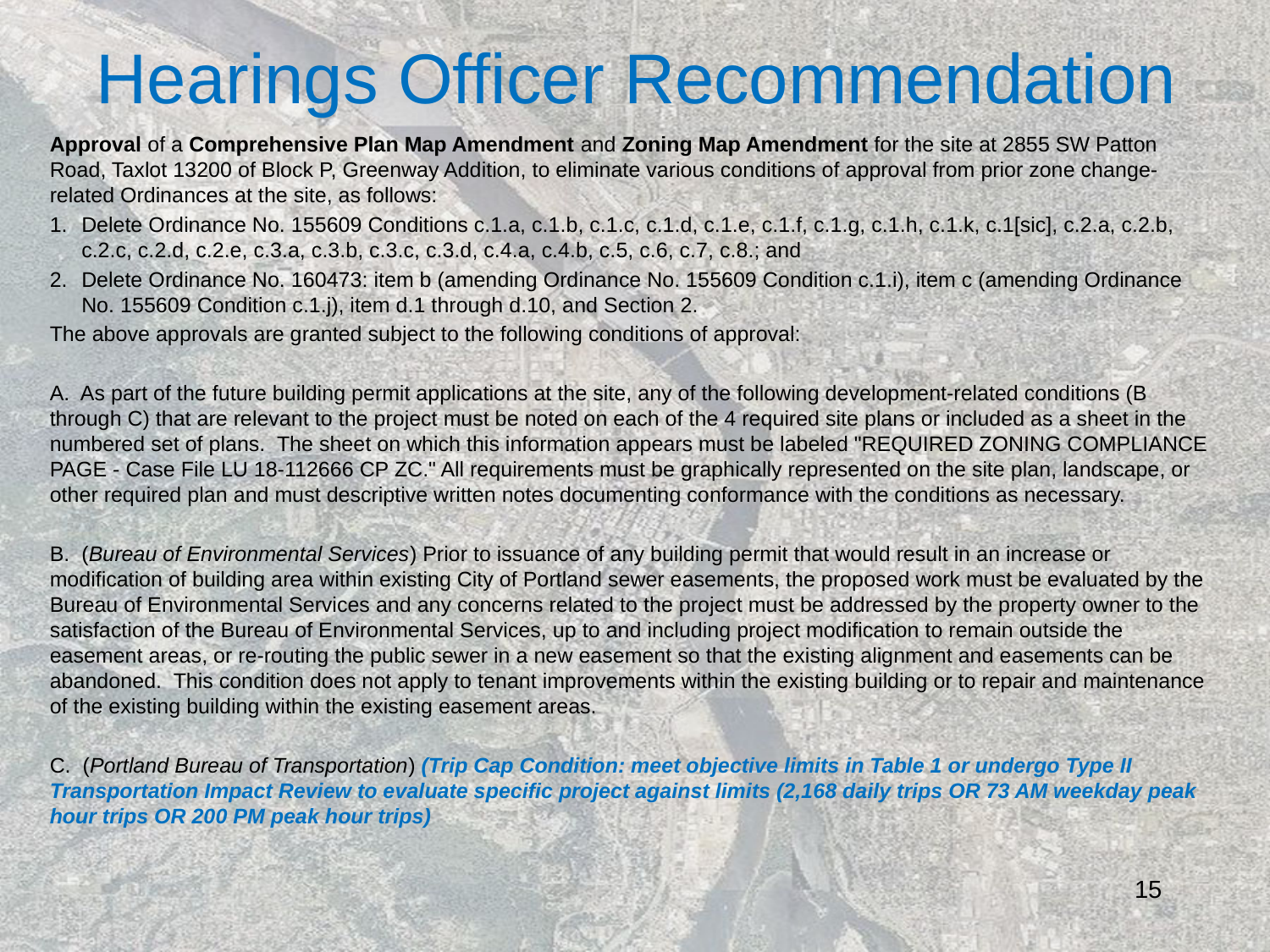

Hearings Officer Recommendation
Approval of a Comprehensive Plan Map Amendment and Zoning Map Amendment for the site at 2855 SW Patton Road, Taxlot 13200 of Block P, Greenway Addition, to eliminate various conditions of approval from prior zone change-related Ordinances at the site, as follows:
Delete Ordinance No. 155609 Conditions c.1.a, c.1.b, c.1.c, c.1.d, c.1.e, c.1.f, c.1.g, c.1.h, c.1.k, c.1[sic], c.2.a, c.2.b, c.2.c, c.2.d, c.2.e, c.3.a, c.3.b, c.3.c, c.3.d, c.4.a, c.4.b, c.5, c.6, c.7, c.8.; and
Delete Ordinance No. 160473: item b (amending Ordinance No. 155609 Condition c.1.i), item c (amending Ordinance No. 155609 Condition c.1.j), item d.1 through d.10, and Section 2.
The above approvals are granted subject to the following conditions of approval:

A.  As part of the future building permit applications at the site, any of the following development-related conditions (B through C) that are relevant to the project must be noted on each of the 4 required site plans or included as a sheet in the numbered set of plans.  The sheet on which this information appears must be labeled "REQUIRED ZONING COMPLIANCE PAGE - Case File LU 18-112666 CP ZC." All requirements must be graphically represented on the site plan, landscape, or other required plan and must descriptive written notes documenting conformance with the conditions as necessary.

B.  (Bureau of Environmental Services) Prior to issuance of any building permit that would result in an increase or modification of building area within existing City of Portland sewer easements, the proposed work must be evaluated by the Bureau of Environmental Services and any concerns related to the project must be addressed by the property owner to the satisfaction of the Bureau of Environmental Services, up to and including project modification to remain outside the easement areas, or re-routing the public sewer in a new easement so that the existing alignment and easements can be abandoned.  This condition does not apply to tenant improvements within the existing building or to repair and maintenance of the existing building within the existing easement areas.

C.  (Portland Bureau of Transportation) (Trip Cap Condition: meet objective limits in Table 1 or undergo Type II Transportation Impact Review to evaluate specific project against limits (2,168 daily trips OR 73 AM weekday peak hour trips OR 200 PM peak hour trips)
15